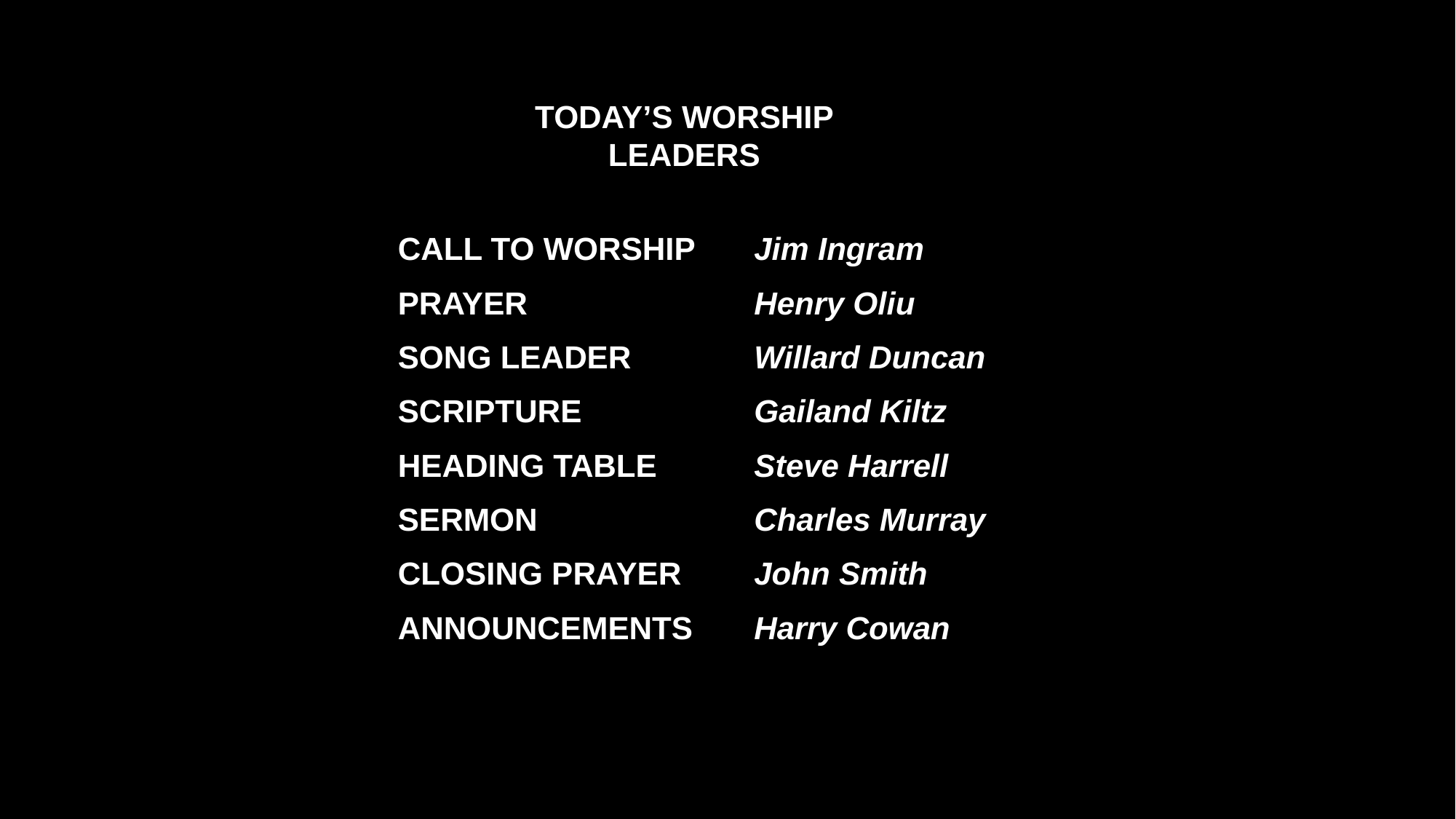

TODAY’S WORSHIP LEADERS
CALL TO WORSHIP
PRAYER
SONG LEADER
SCRIPTURE
HEADING TABLE
SERMON
CLOSING PRAYER
ANNOUNCEMENTS
Jim Ingram
Henry Oliu
Willard Duncan
Gailand Kiltz
Steve Harrell
Charles Murray
John Smith
Harry Cowan